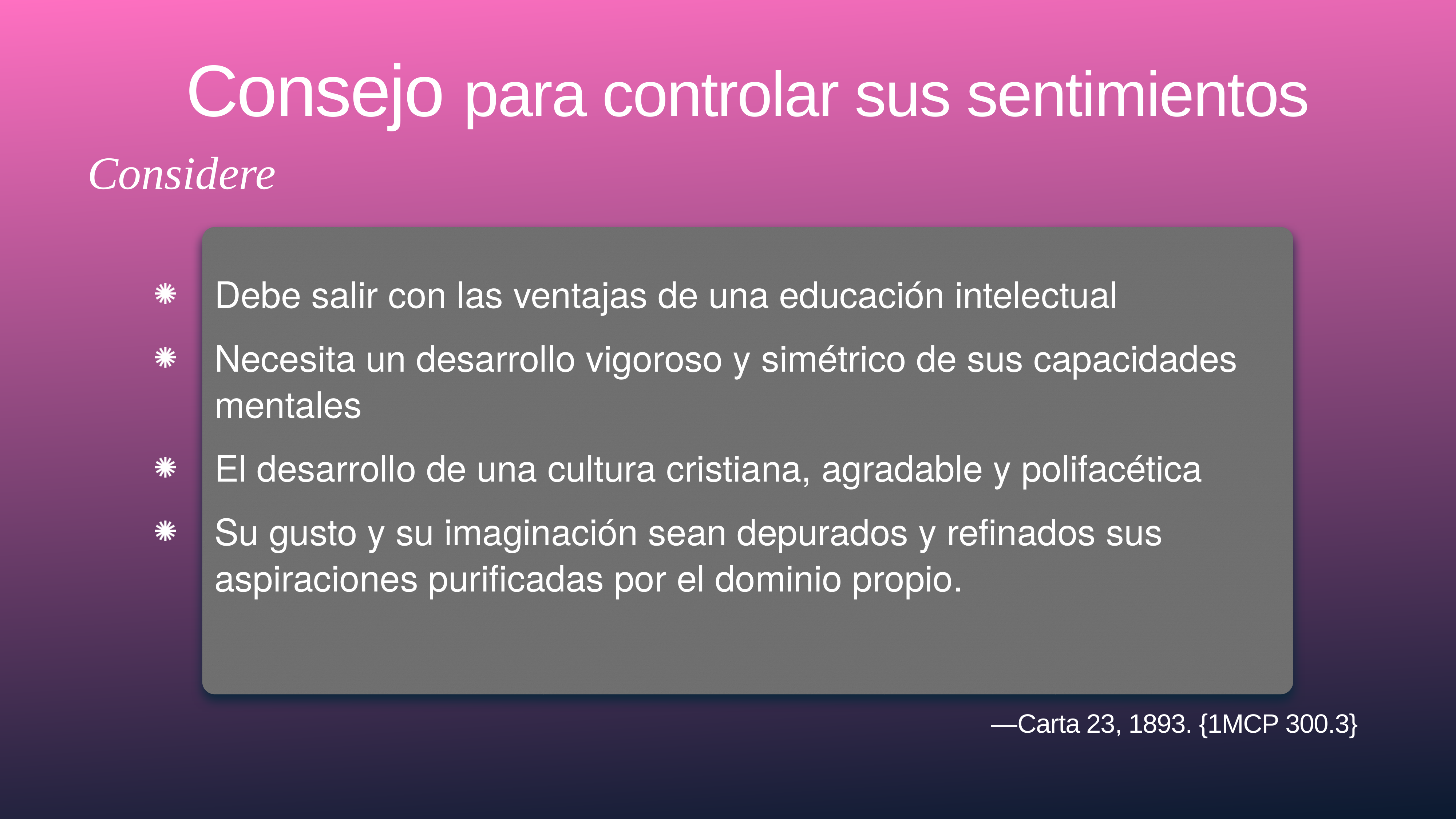

# Consejo para controlar sus sentimientos
Considere

Debe salir con las ventajas de una educación intelectual
Necesita un desarrollo vigoroso y simétrico de sus capacidades mentales
El desarrollo de una cultura cristiana, agradable y polifacética
Su gusto y su imaginación sean depurados y refinados sus aspiraciones purificadas por el dominio propio.
—Carta 23, 1893. {1MCP 300.3}